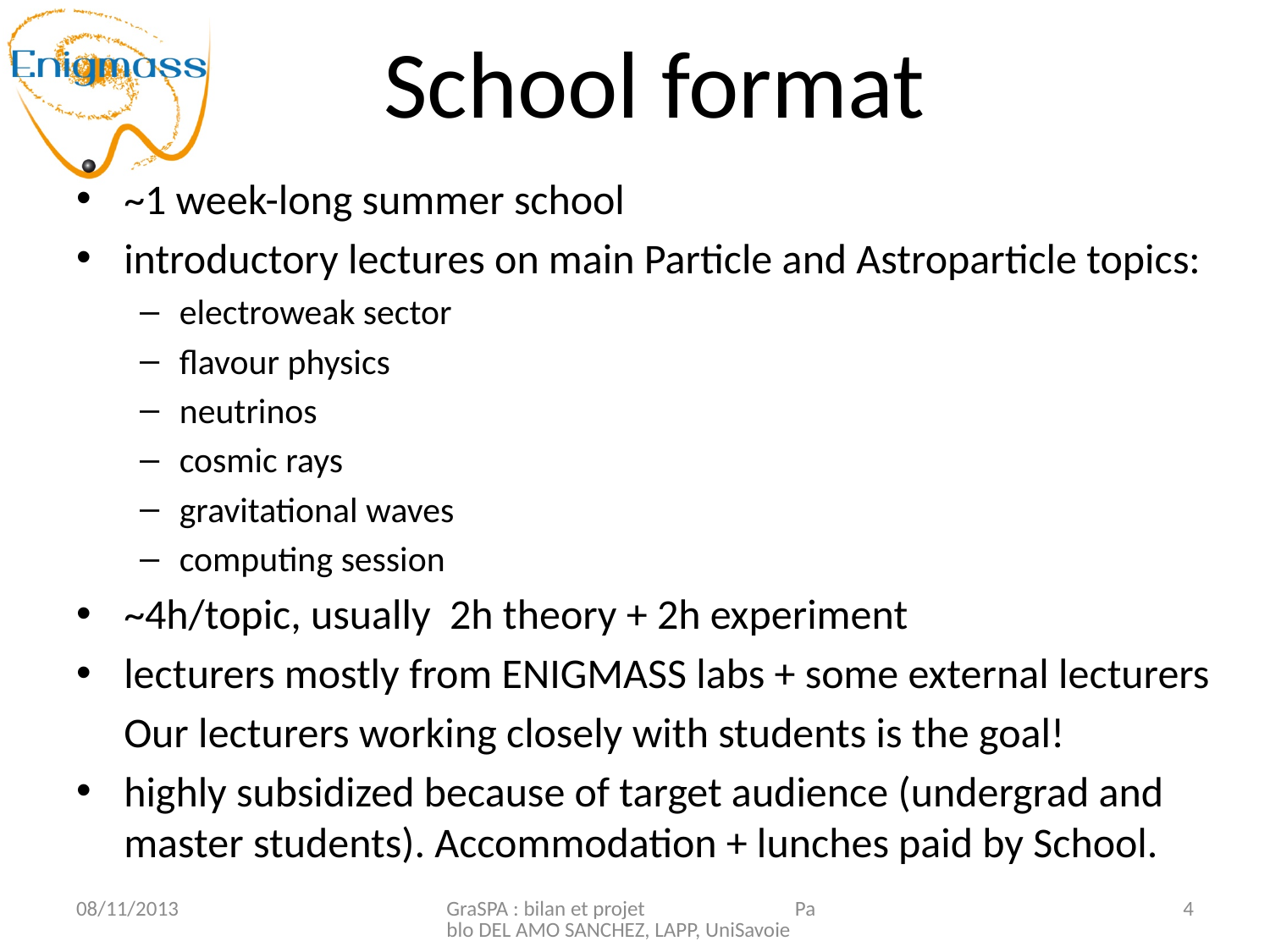

School format

~1 week-long summer school
introductory lectures on main Particle and Astroparticle topics:
electroweak sector
flavour physics
neutrinos
cosmic rays
gravitational waves
computing session
~4h/topic, usually  2h theory + 2h experiment
lecturers mostly from ENIGMASS labs + some external lecturers
	Our lecturers working closely with students is the goal!
highly subsidized because of target audience (undergrad and master students). Accommodation + lunches paid by School.

Neutrino anomalies
The STEREO experiment
Postdoc proposal
Conclusions
08/11/2013
GraSPA : bilan et projet                               Pablo DEL AMO SANCHEZ, LAPP, UniSavoie
4